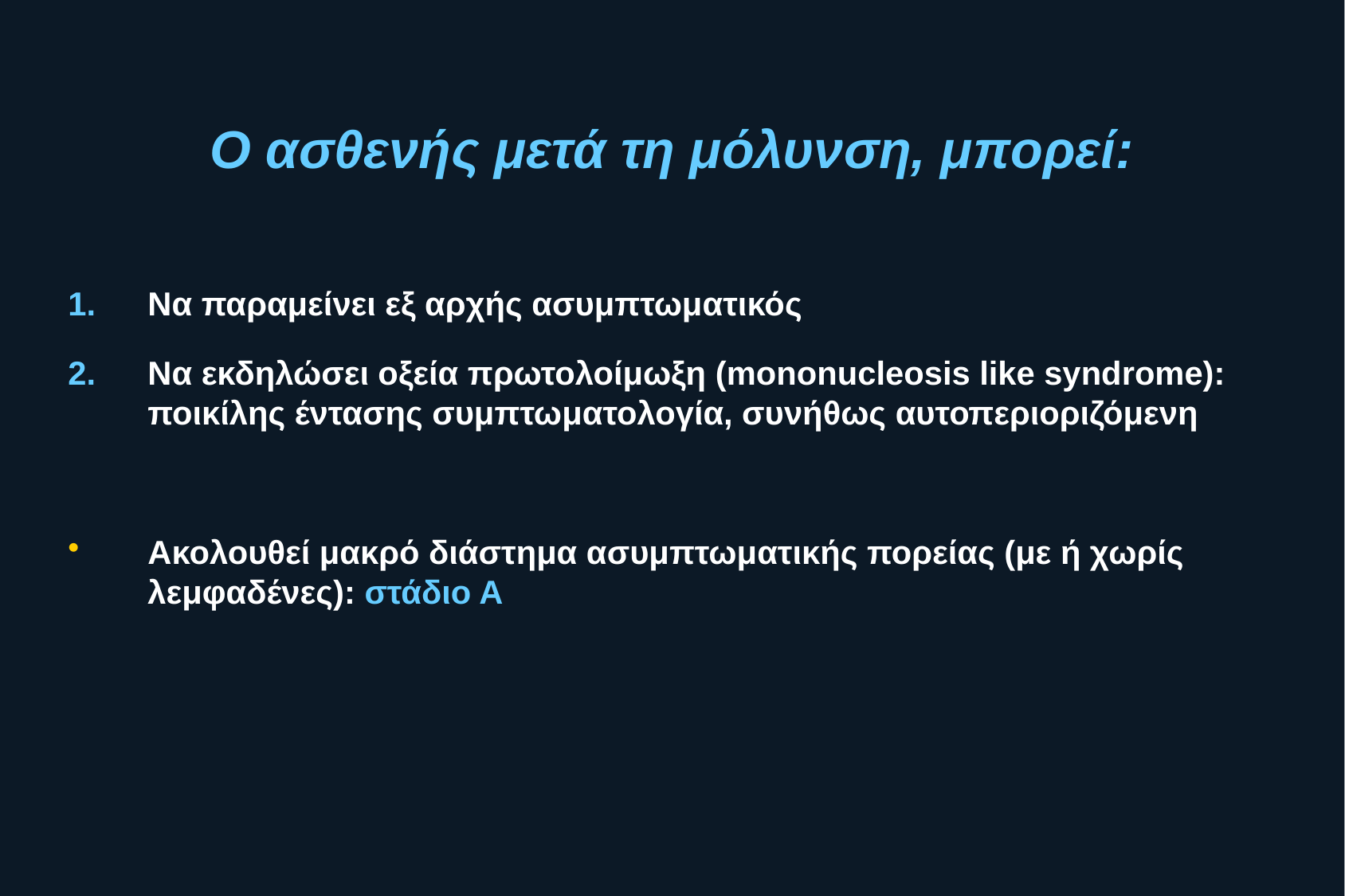

# Ο ασθενής μετά τη μόλυνση, μπορεί:

Nα παραμείνει εξ αρχής ασυμπτωματικός
Να εκδηλώσει οξεία πρωτολοίμωξη (mononucleosis like syndrome): ποικίλης έντασης συμπτωματολογία, συνήθως αυτοπεριοριζόμενη

Ακολουθεί μακρό διάστημα ασυμπτωματικής πορείας (με ή χωρίς λεμφαδένες): στάδιο Α